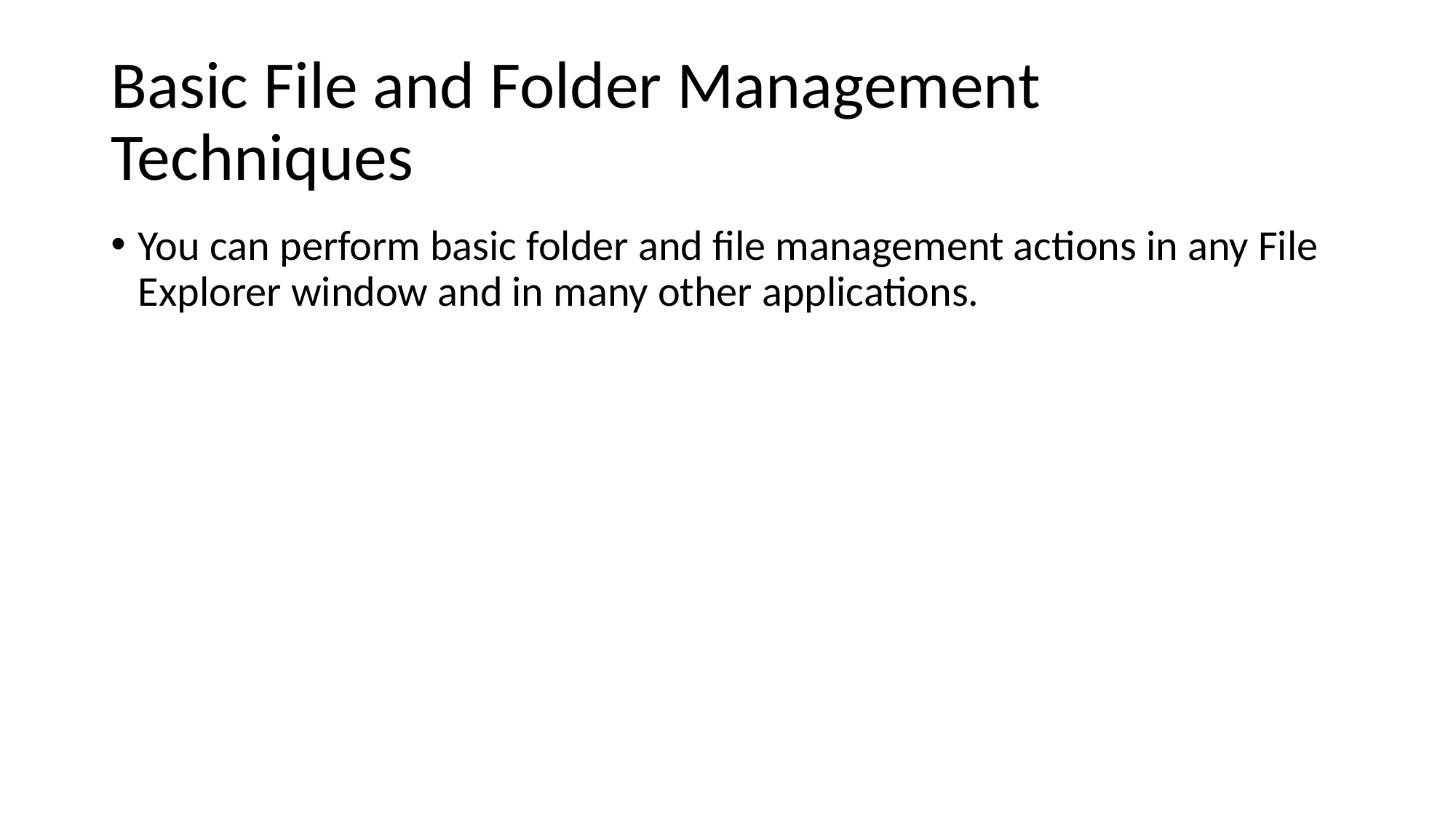

# Basic File and Folder Management Techniques
You can perform basic folder and file management actions in any File Explorer window and in many other applications.